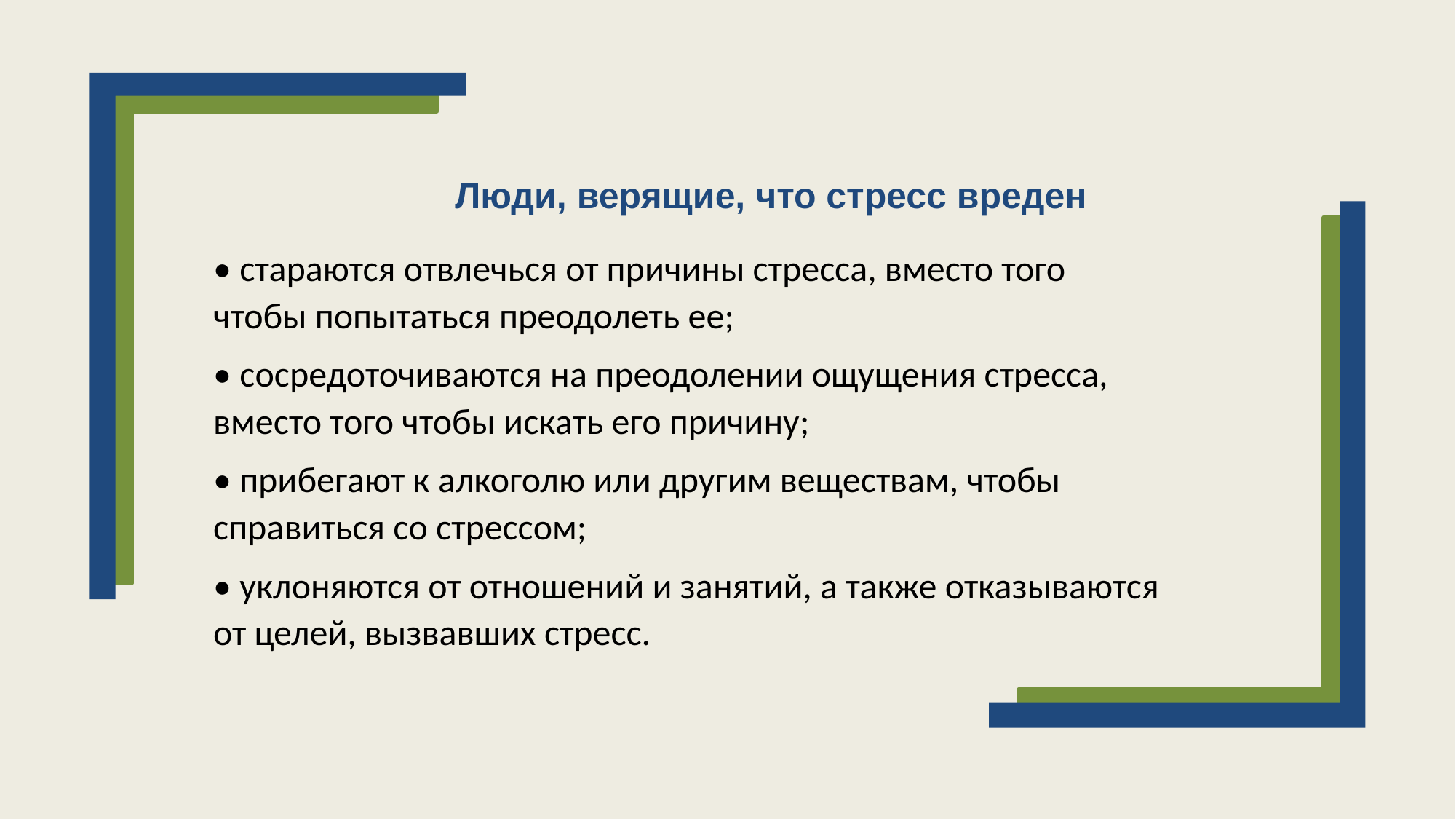

Люди, верящие, что стресс вреден
• стараются отвлечься от причины стресса, вместо того чтобы попытаться преодолеть ее;
• сосредоточиваются на преодолении ощущения стресса, вместо того чтобы искать его причину;
• прибегают к алкоголю или другим веществам, чтобы справиться со стрессом;
• уклоняются от отношений и занятий, а также отказываются от целей, вызвавших стресс.